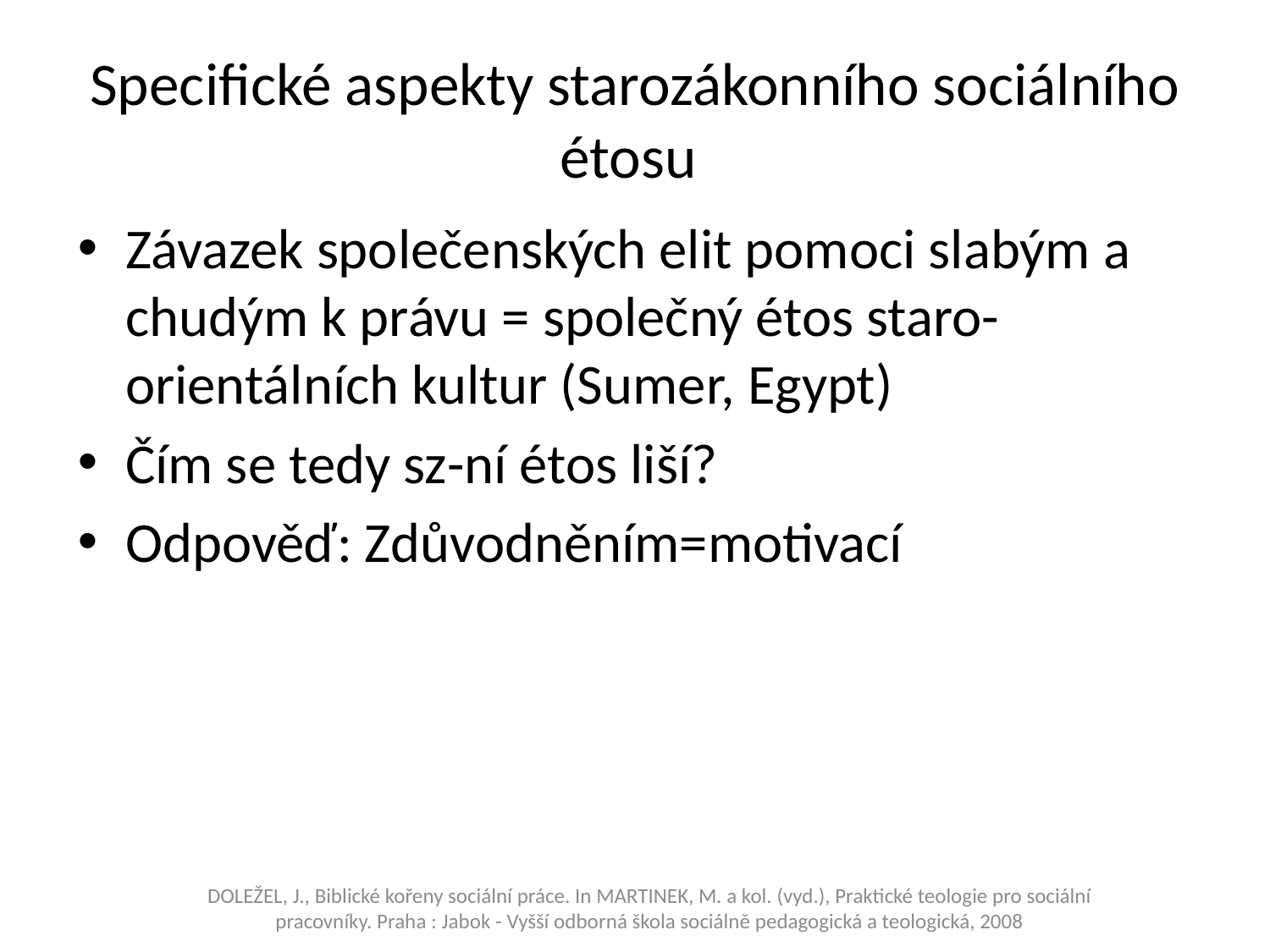

# Specifické aspekty starozákonního sociálního étosu
Závazek společenských elit pomoci slabým a chudým k právu = společný étos staro-orientálních kultur (Sumer, Egypt)
Čím se tedy sz-ní étos liší?
Odpověď: Zdůvodněním=motivací
Doležel, J., Biblické kořeny sociální práce. In MARTINEK, M. a kol. (vyd.), Praktické teologie pro sociální pracovníky. Praha : Jabok - Vyšší odborná škola sociálně pedagogická a teologická, 2008